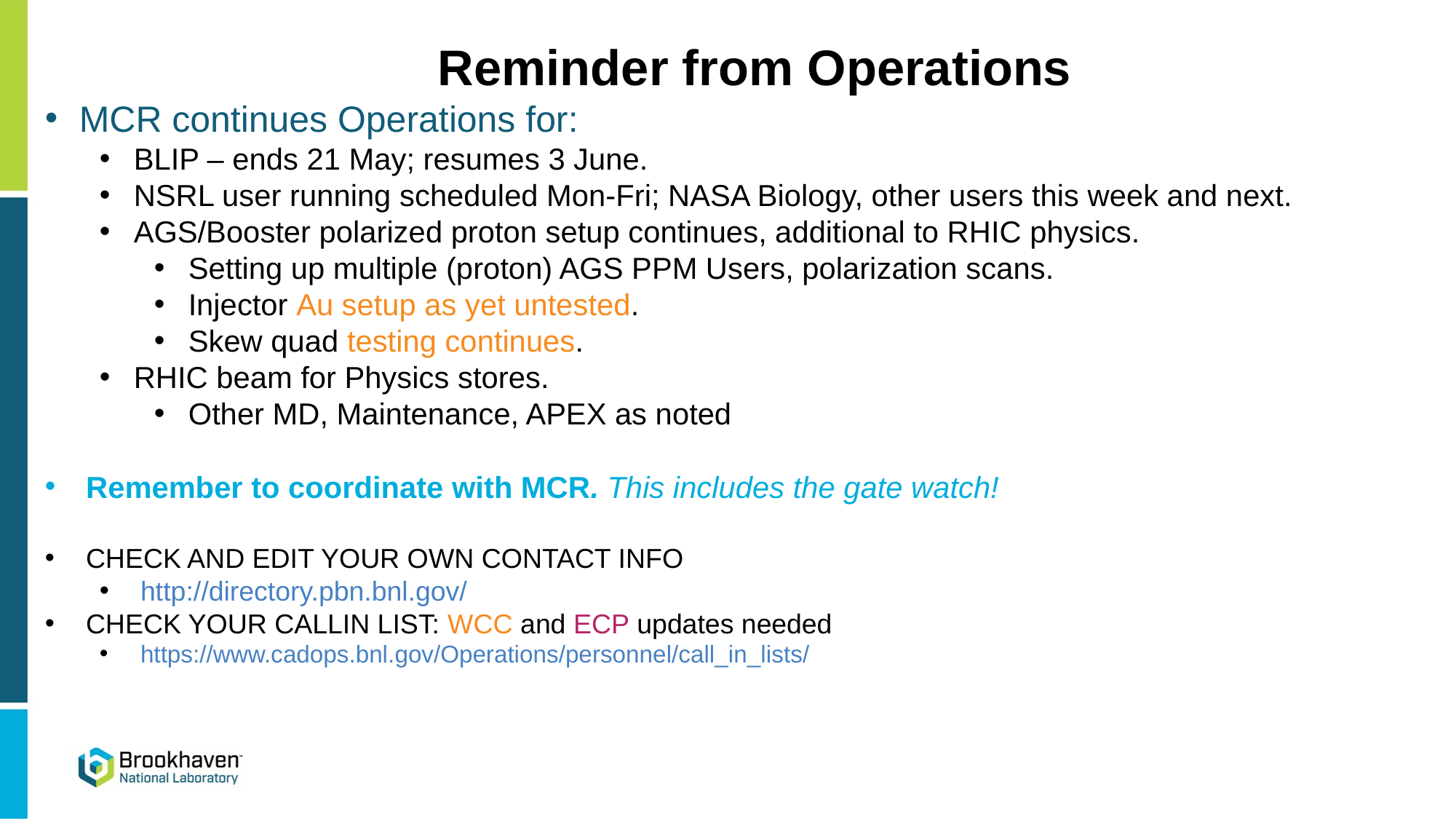

# Reminder from Operations
MCR continues Operations for:
BLIP – ends 21 May; resumes 3 June.
NSRL user running scheduled Mon-Fri; NASA Biology, other users this week and next.
AGS/Booster polarized proton setup continues, additional to RHIC physics.
Setting up multiple (proton) AGS PPM Users, polarization scans.
Injector Au setup as yet untested.
Skew quad testing continues.
RHIC beam for Physics stores.
Other MD, Maintenance, APEX as noted
Remember to coordinate with MCR. This includes the gate watch!
CHECK AND EDIT YOUR OWN CONTACT INFO
http://directory.pbn.bnl.gov/
CHECK YOUR CALLIN LIST: WCC and ECP updates needed
https://www.cadops.bnl.gov/Operations/personnel/call_in_lists/